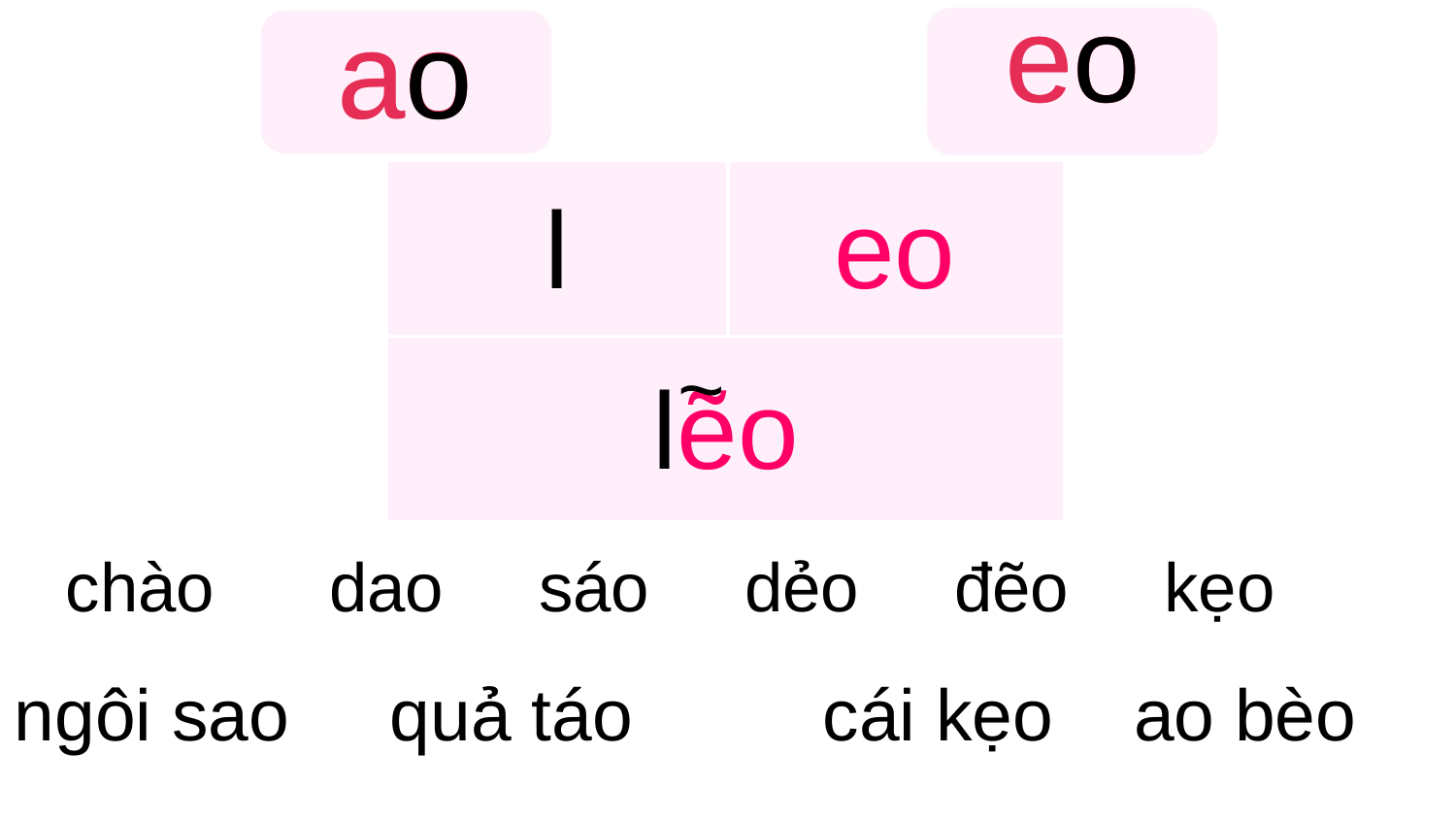

eo

eo

ao

ao

| l | eo |
| --- | --- |
| lẽo |  |
~
chào      dao     sáo     dẻo     đẽo     kẹo
ngôi sao     quả táo	    cái kẹo    ao bèo